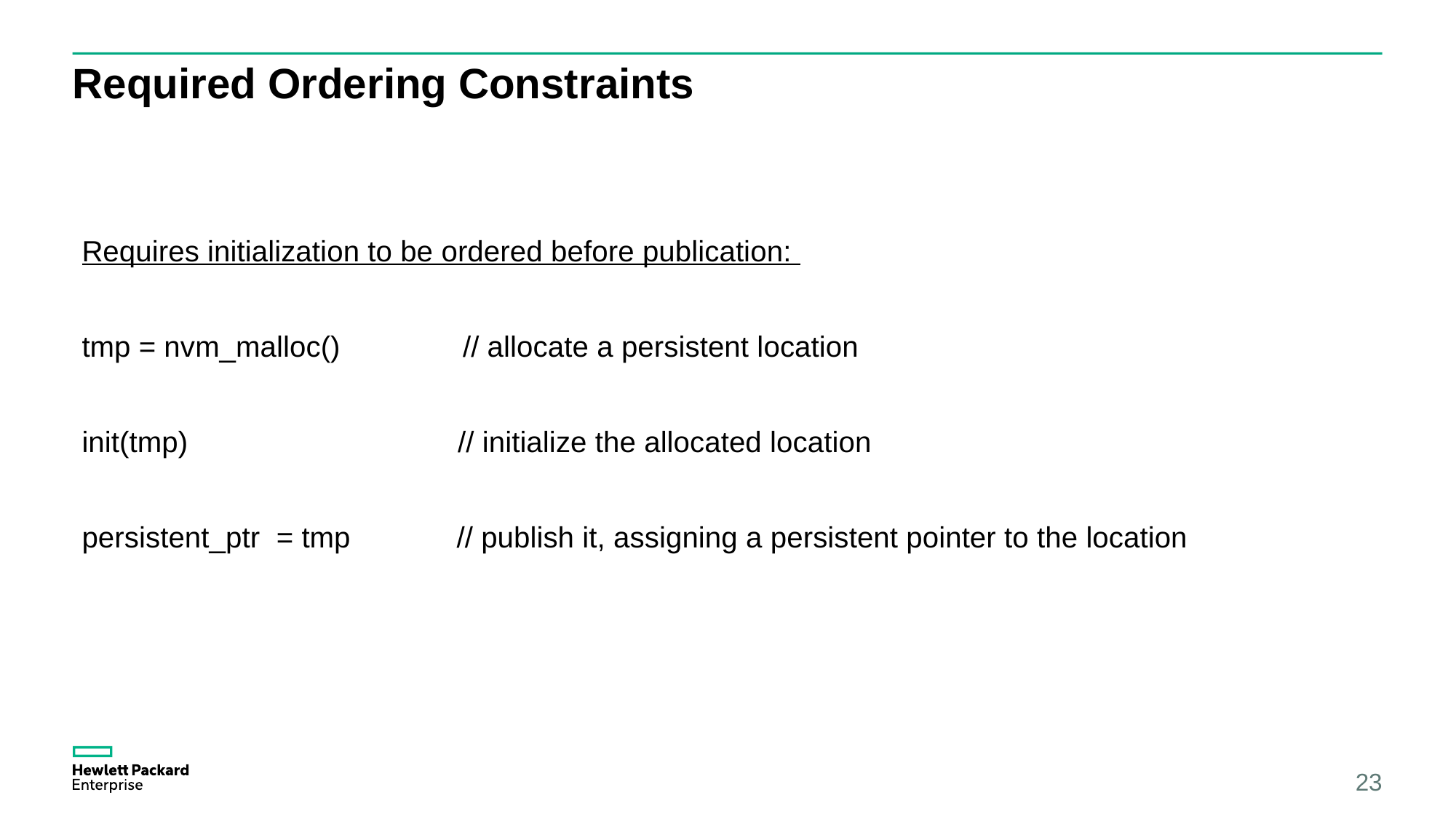

# Required Ordering Constraints
Requires initialization to be ordered before publication:

tmp = nvm_malloc()               // allocate a persistent location

init(tmp)                                 // initialize the allocated location

persistent_ptr  = tmp             // publish it, assigning a persistent pointer to the location

23